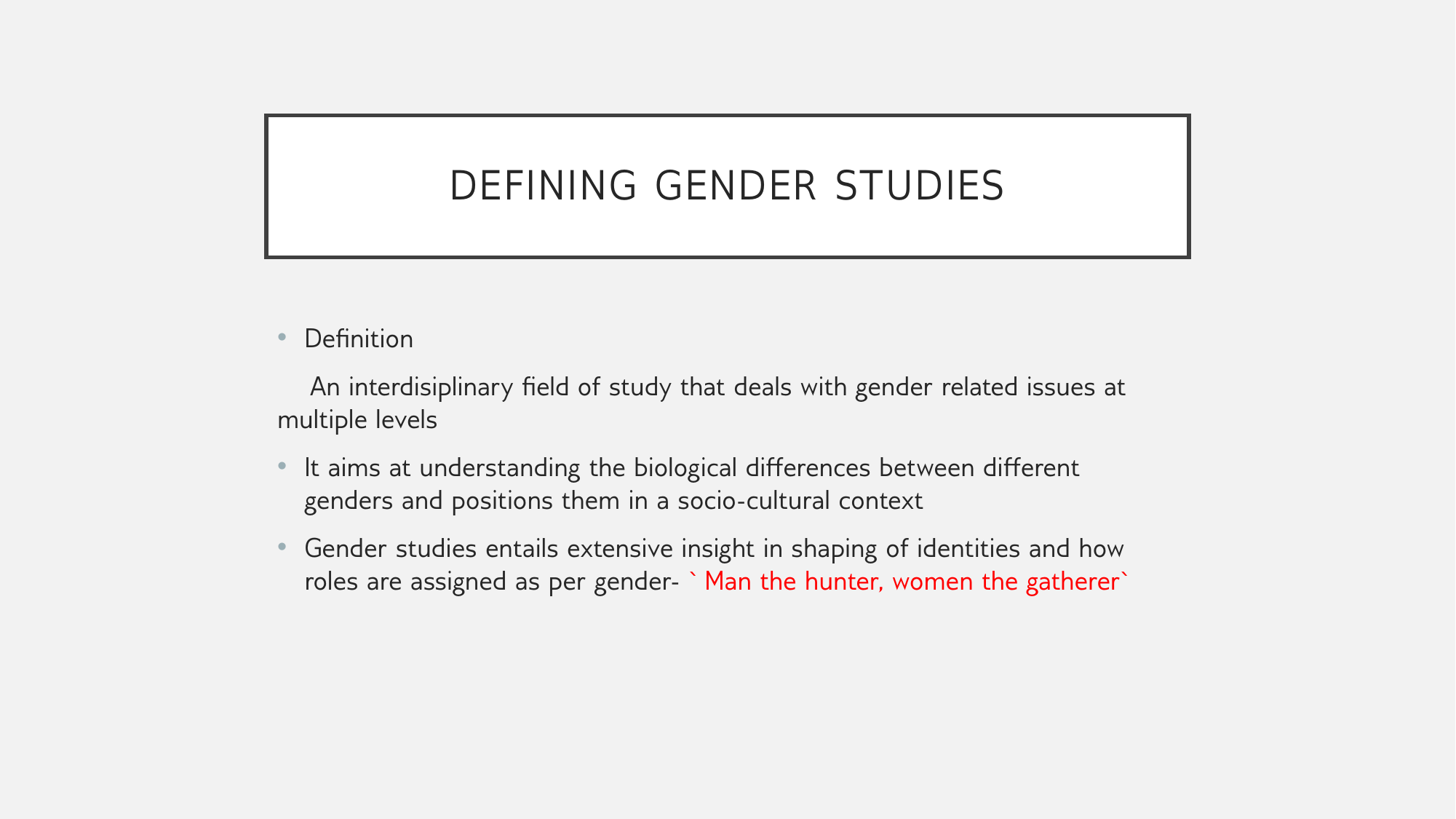

# Defining gender studies
Definition
    An interdisiplinary field of study that deals with gender related issues at multiple levels
It aims at understanding the biological differences between different genders and positions them in a socio-cultural context
Gender studies entails extensive insight in shaping of identities and how roles are assigned as per gender- ` Man the hunter, women the gatherer`